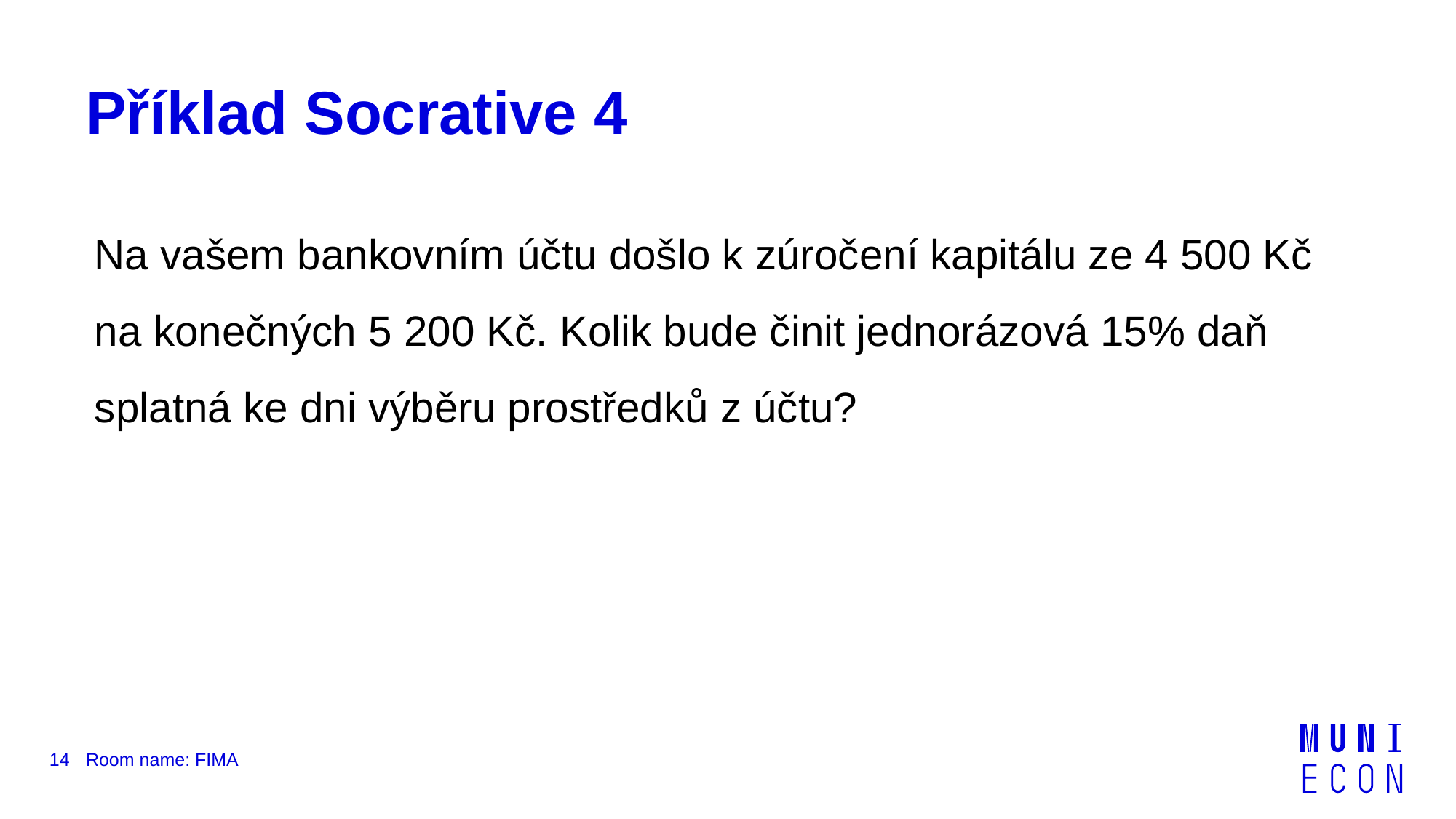

# Příklad Socrative 4
Na vašem bankovním účtu došlo k zúročení kapitálu ze 4 500 Kč na konečných 5 200 Kč. Kolik bude činit jednorázová 15% daň splatná ke dni výběru prostředků z účtu?

14
Room name: FIMA